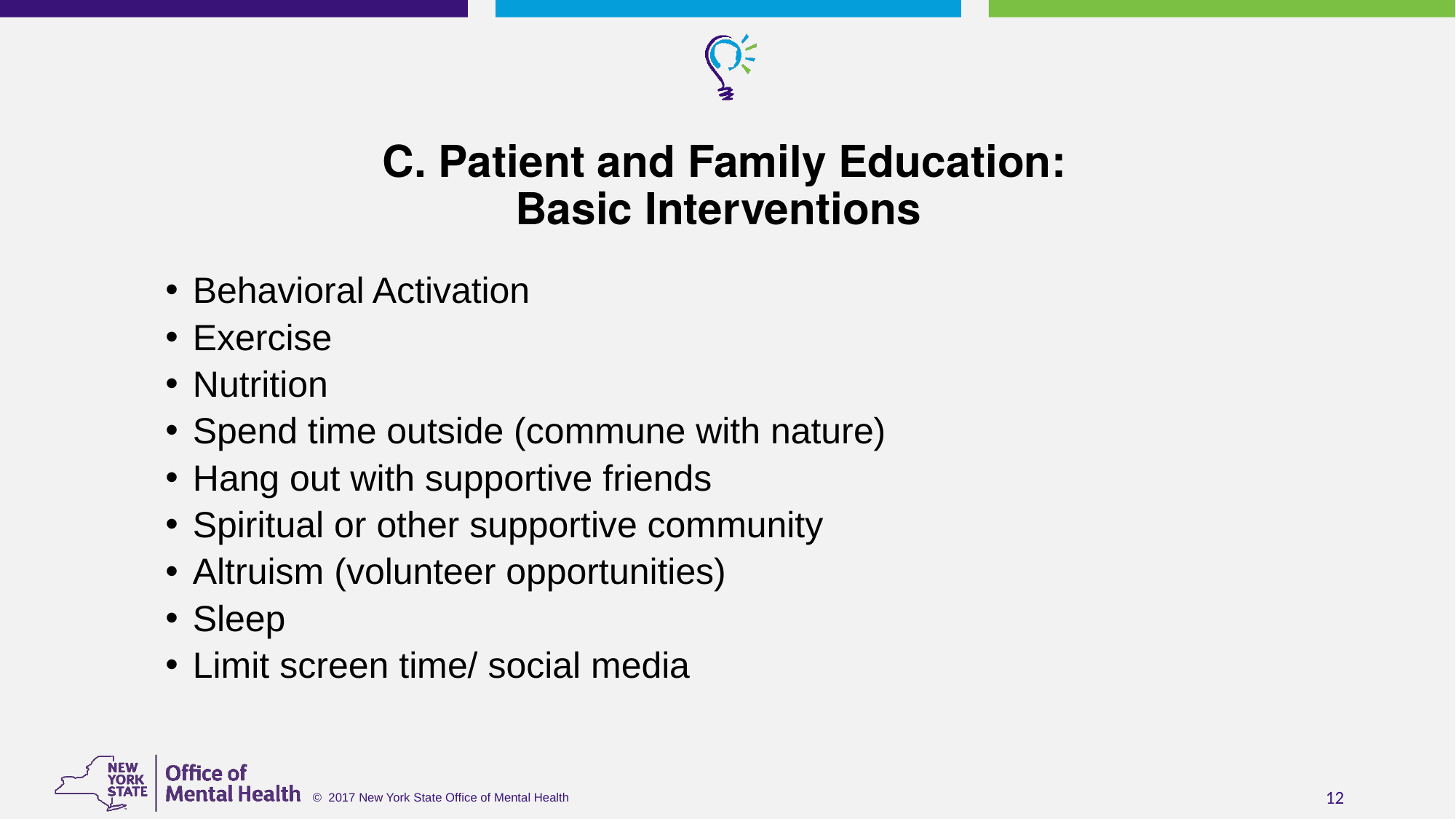

# C. Patient and Family Education: Basic Interventions
Behavioral Activation
Exercise
Nutrition
Spend time outside (commune with nature)
Hang out with supportive friends
Spiritual or other supportive community
Altruism (volunteer opportunities)
Sleep
Limit screen time/ social media